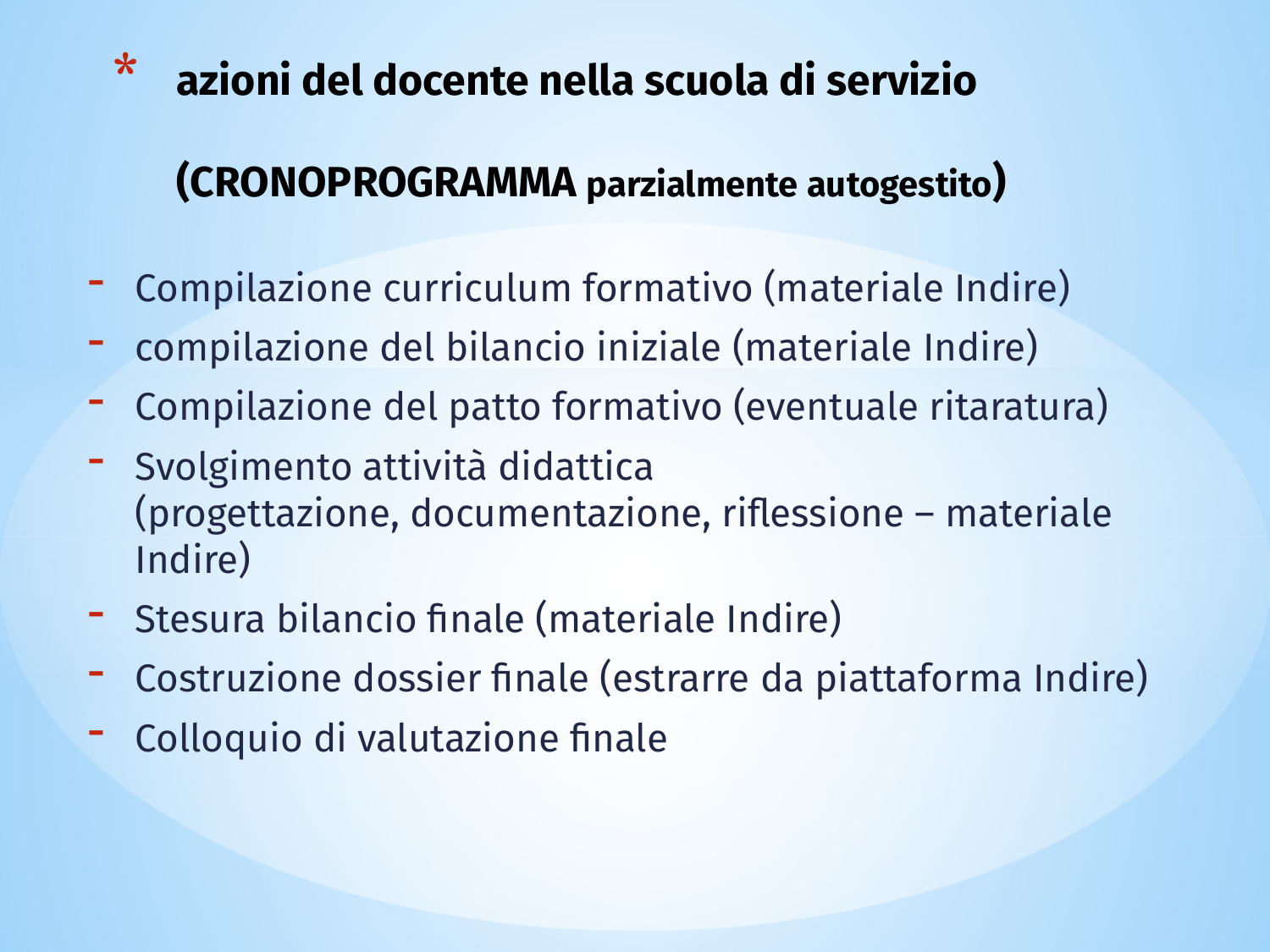

# azioni del docente nella scuola di servizio (CRONOPROGRAMMA parzialmente autogestito)
Compilazione curriculum formativo (materiale Indire)
compilazione del bilancio iniziale (materiale Indire)
Compilazione del patto formativo (eventuale ritaratura)
Svolgimento attività didattica                              (progettazione, documentazione, riflessione – materiale Indire)
Stesura bilancio finale (materiale Indire)
Costruzione dossier finale (estrarre da piattaforma Indire)
Colloquio di valutazione finale